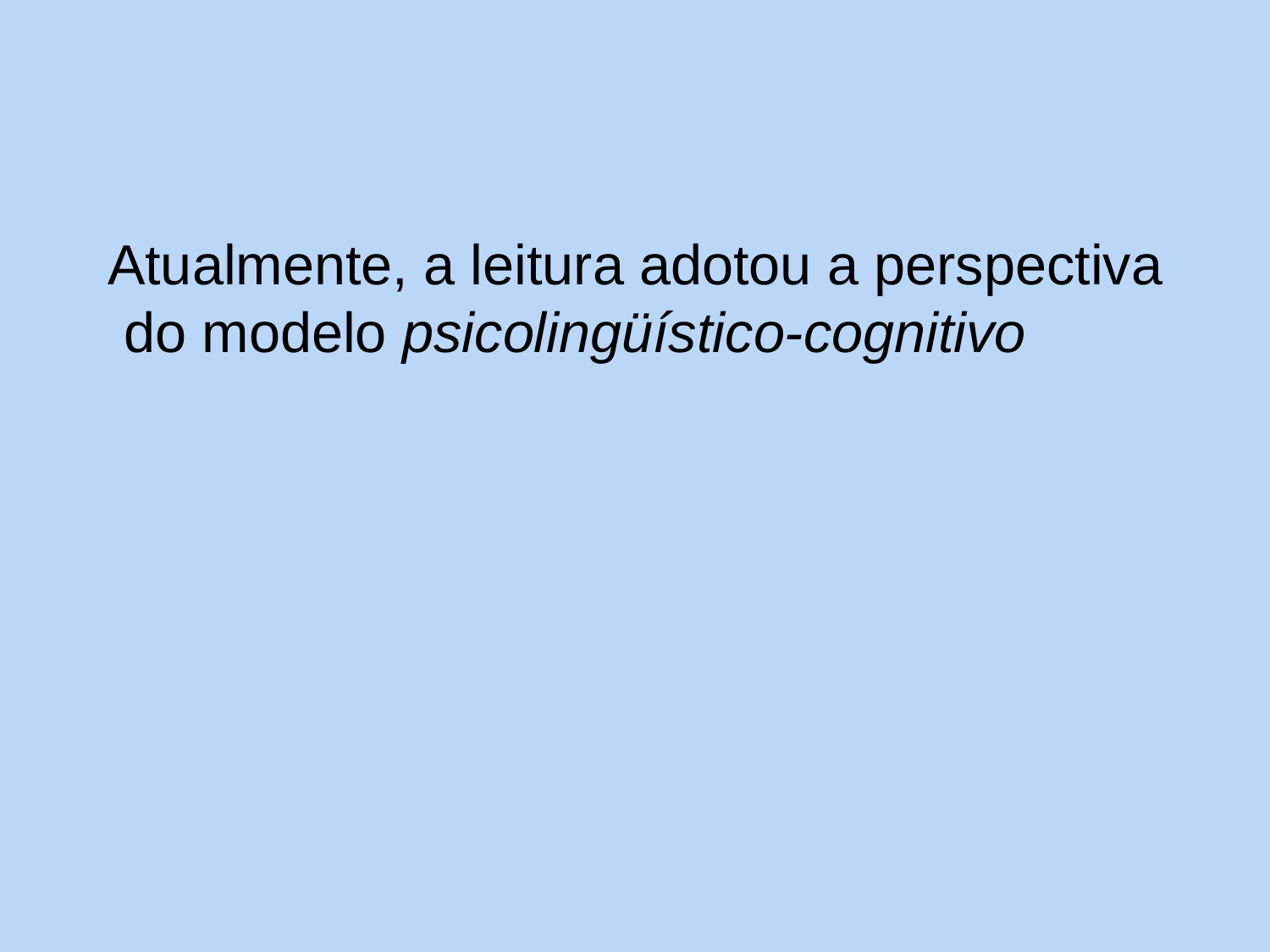

#
  Atualmente, a leitura adotou a perspectiva do modelo psicolingüístico-cognitivo